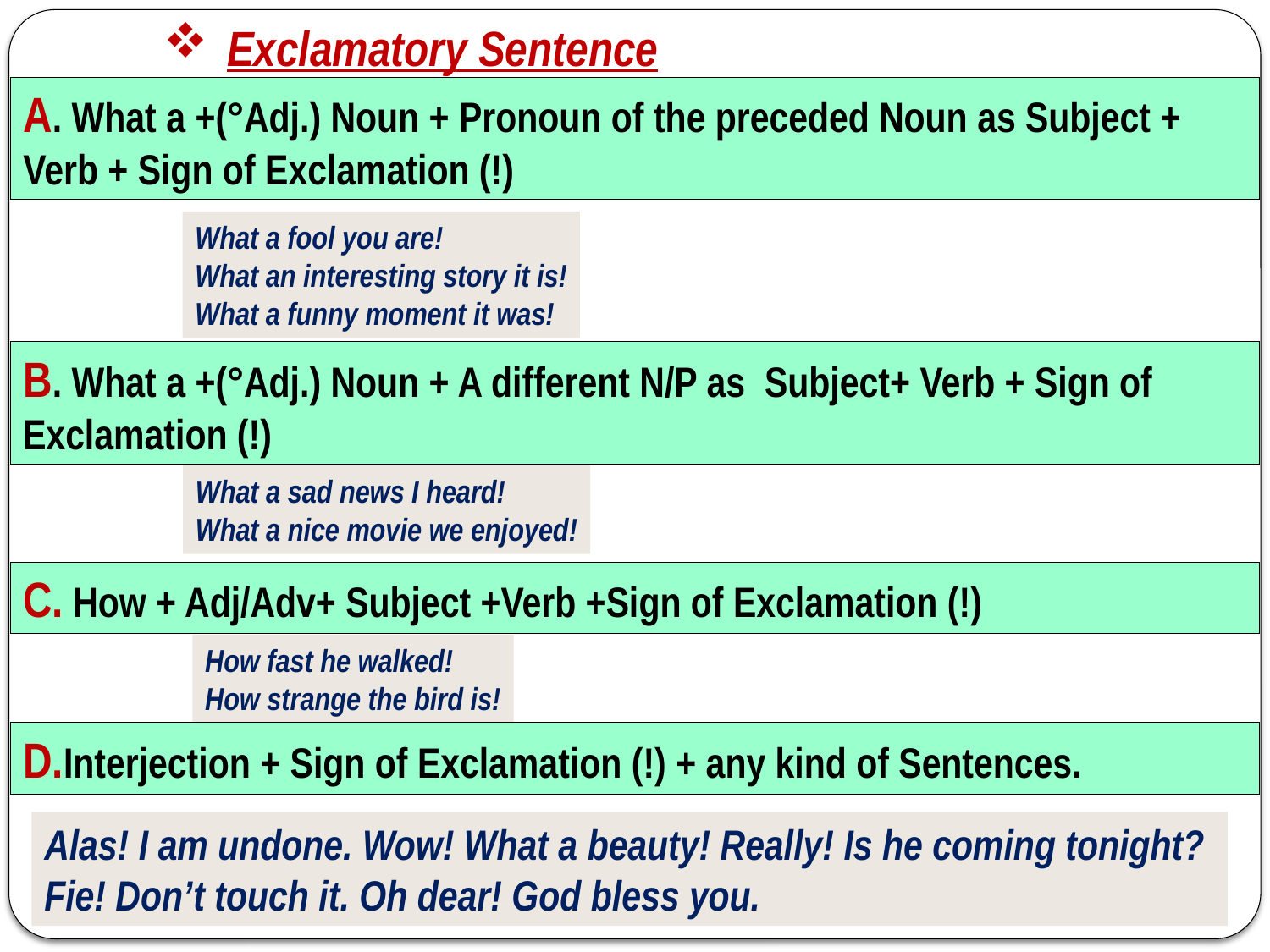

Exclamatory Sentence
A. What a +(°Adj.) Noun + Pronoun of the preceded Noun as Subject + Verb + Sign of Exclamation (!)
What a fool you are!
What an interesting story it is!
What a funny moment it was!
B. What a +(°Adj.) Noun + A different N/P as  Subject+ Verb + Sign of Exclamation (!)
What a sad news I heard!
What a nice movie we enjoyed!
C. How + Adj/Adv+ Subject +Verb +Sign of Exclamation (!)
How fast he walked!
How strange the bird is!
D.Interjection + Sign of Exclamation (!) + any kind of Sentences.
Alas! I am undone. Wow! What a beauty! Really! Is he coming tonight?
Fie! Don’t touch it. Oh dear! God bless you.